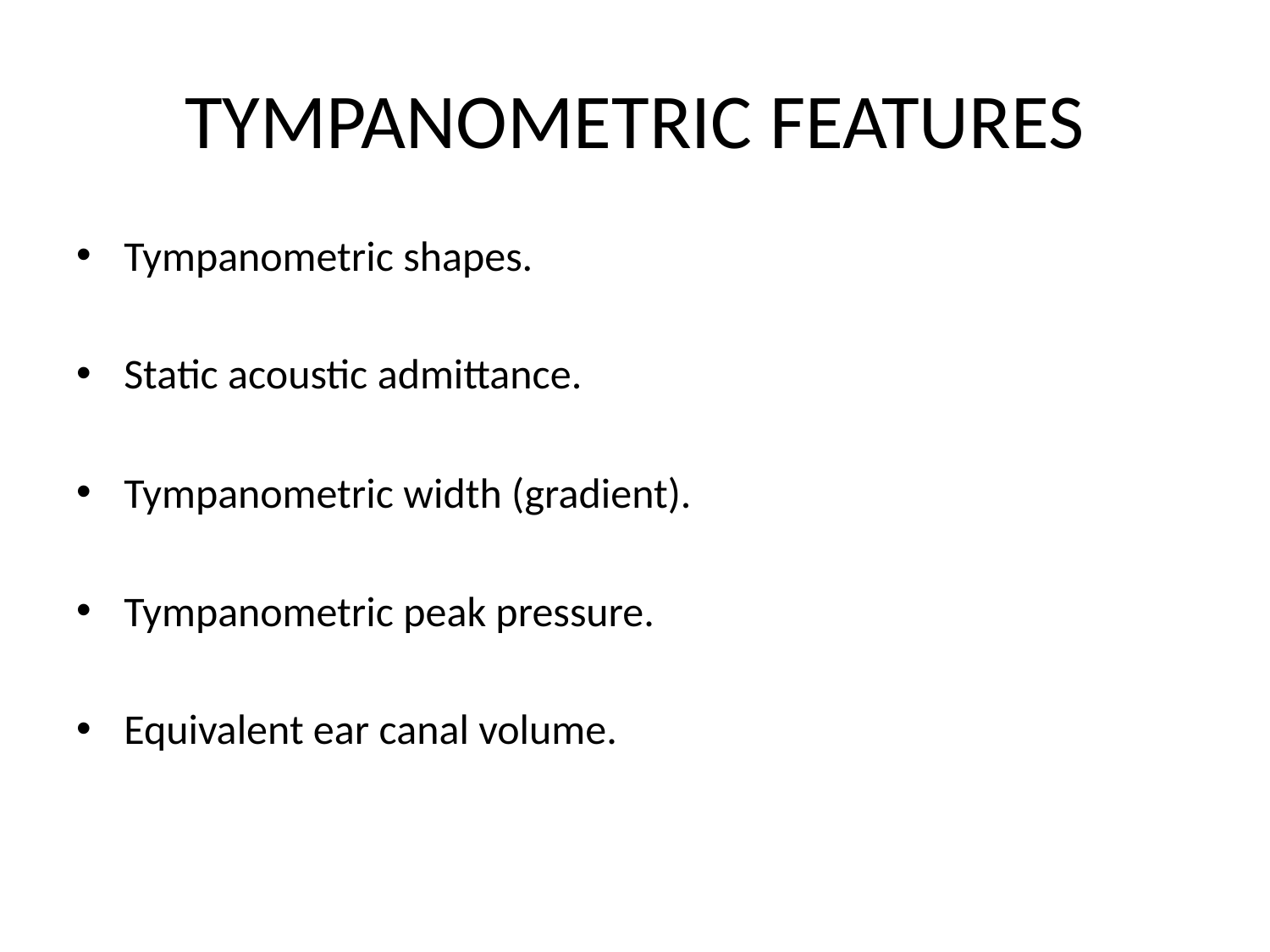

# TYMPANOMETRIC FEATURES
Tympanometric shapes.

Static acoustic admittance.

Tympanometric width (gradient).

Tympanometric peak pressure.

Equivalent ear canal volume.